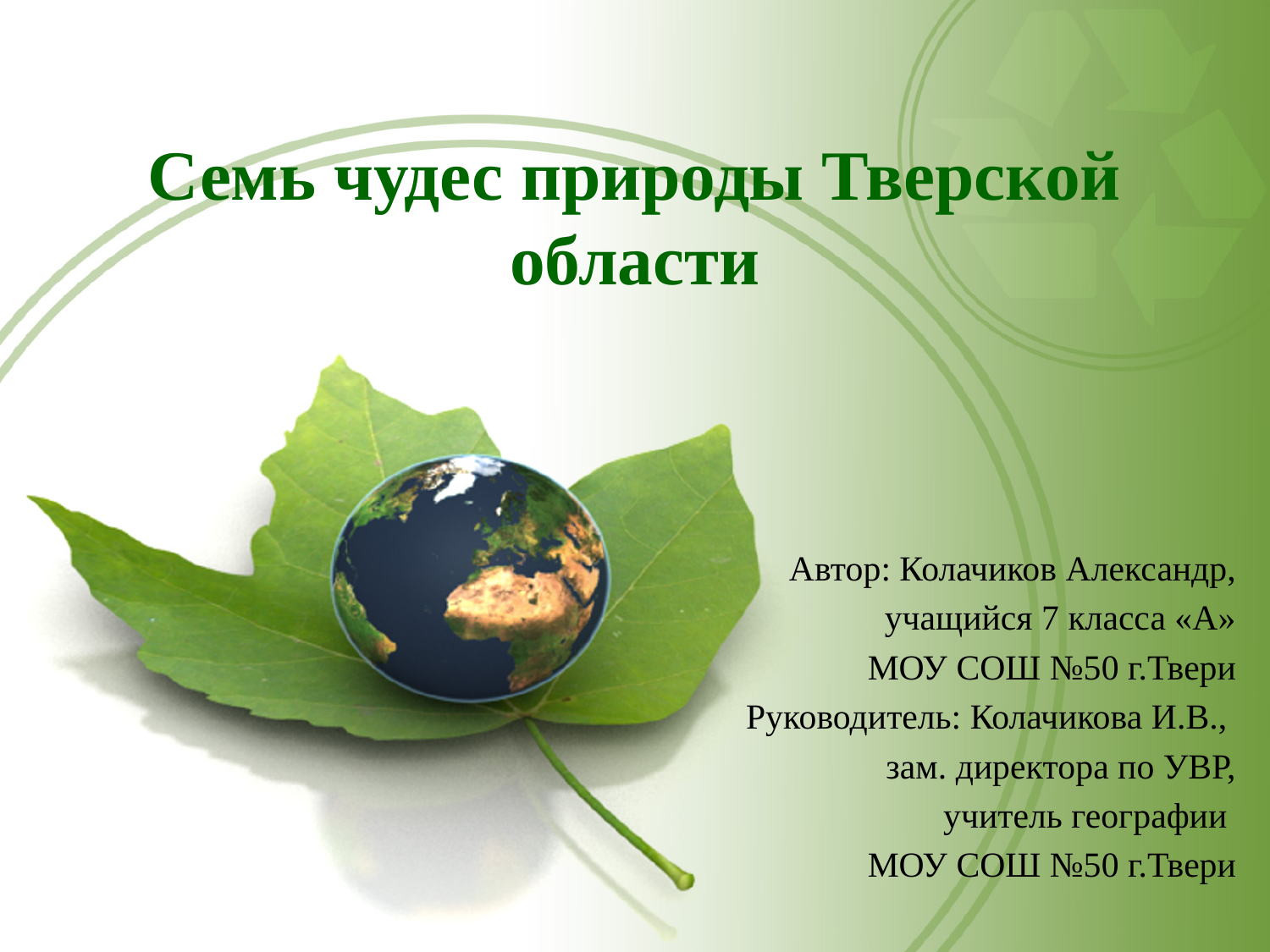

# Семь чудес природы Тверской области
Автор: Колачиков Александр,
учащийся 7 класса «А»
МОУ СОШ №50 г.Твери
Руководитель: Колачикова И.В.,
зам. директора по УВР,
учитель географии
МОУ СОШ №50 г.Твери